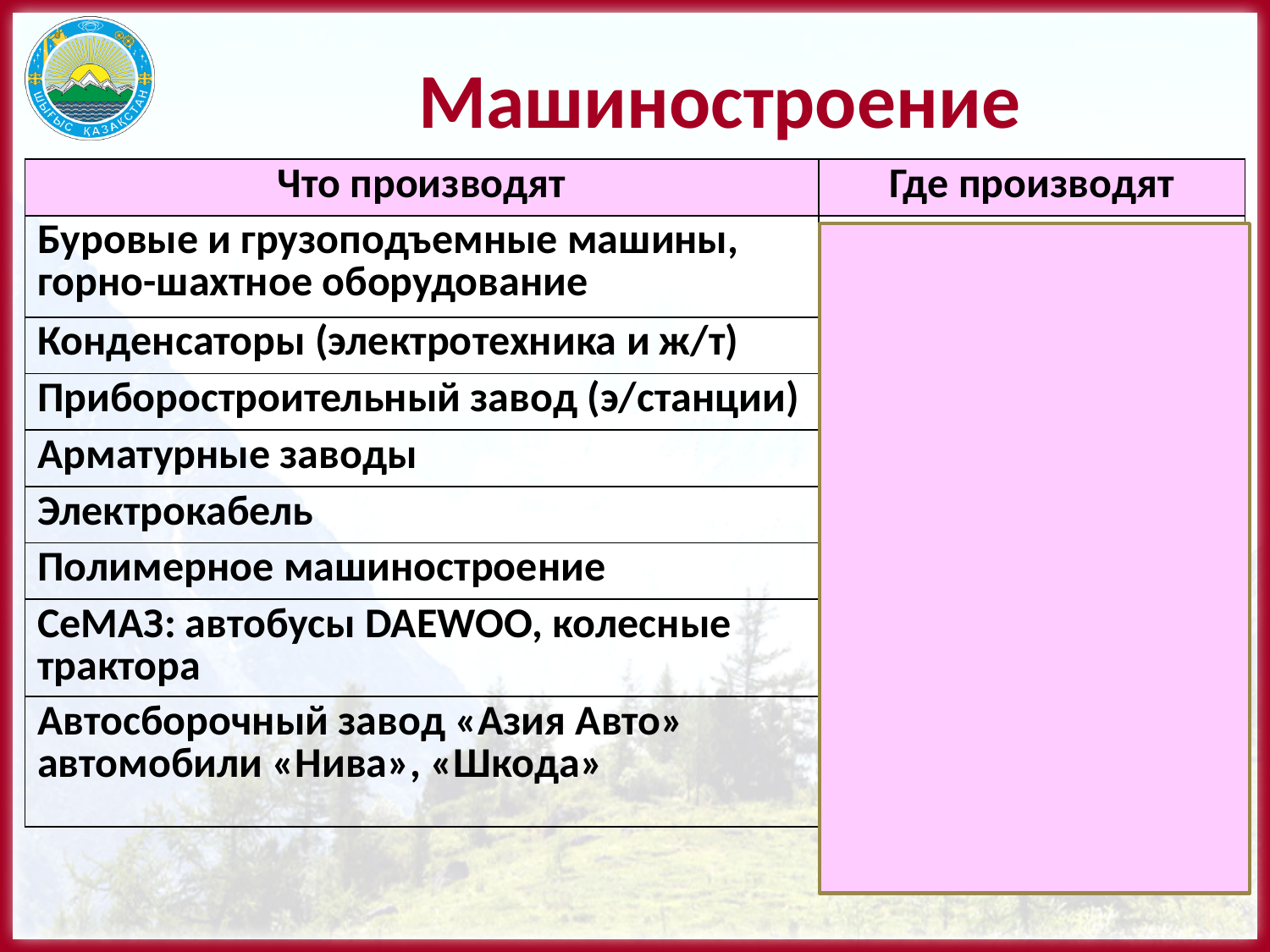

# Машиностроение
| Что производят | Где производят |
| --- | --- |
| Буровые и грузоподъемные машины, горно-шахтное оборудование | Усть-Каменогорск |
| Конденсаторы (электротехника и ж/т) | Усть-Каменогорск |
| Приборостроительный завод (э/станции) | Усть-Каменогорск |
| Арматурные заводы | Семей, У-К |
| Электрокабель | Семей |
| Полимерное машиностроение | Усть-Каменогорск |
| СеМАЗ: автобусы DAEWОО, колесные трактора | Семей |
| Автосборочный завод «Азия Авто» автомобили «Нива», «Шкода» | Усть-Каменогорск |